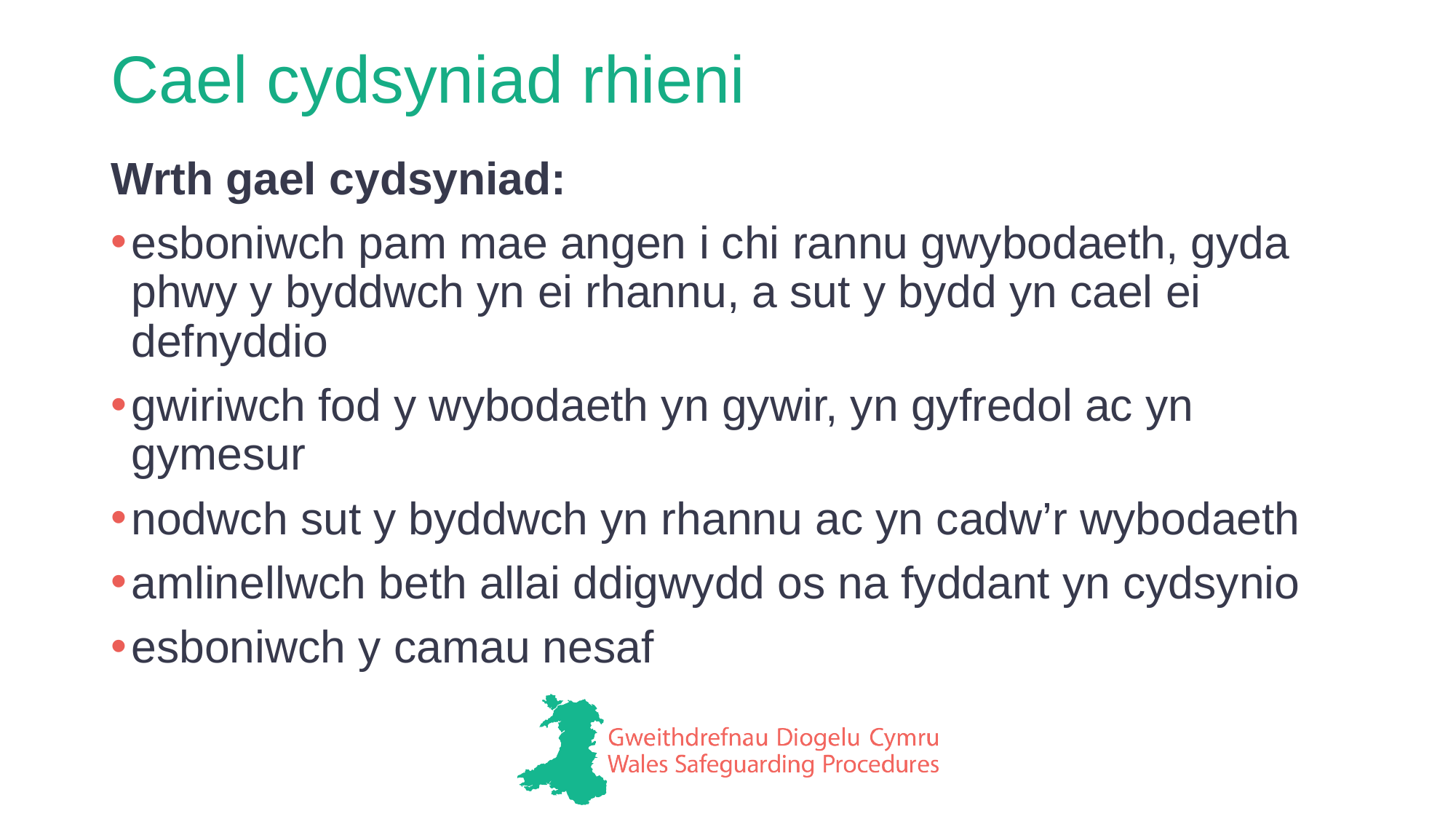

# Cael cydsyniad rhieni
Wrth gael cydsyniad:
esboniwch pam mae angen i chi rannu gwybodaeth, gyda phwy y byddwch yn ei rhannu, a sut y bydd yn cael ei defnyddio
gwiriwch fod y wybodaeth yn gywir, yn gyfredol ac yn gymesur
nodwch sut y byddwch yn rhannu ac yn cadw’r wybodaeth
amlinellwch beth allai ddigwydd os na fyddant yn cydsynio
esboniwch y camau nesaf